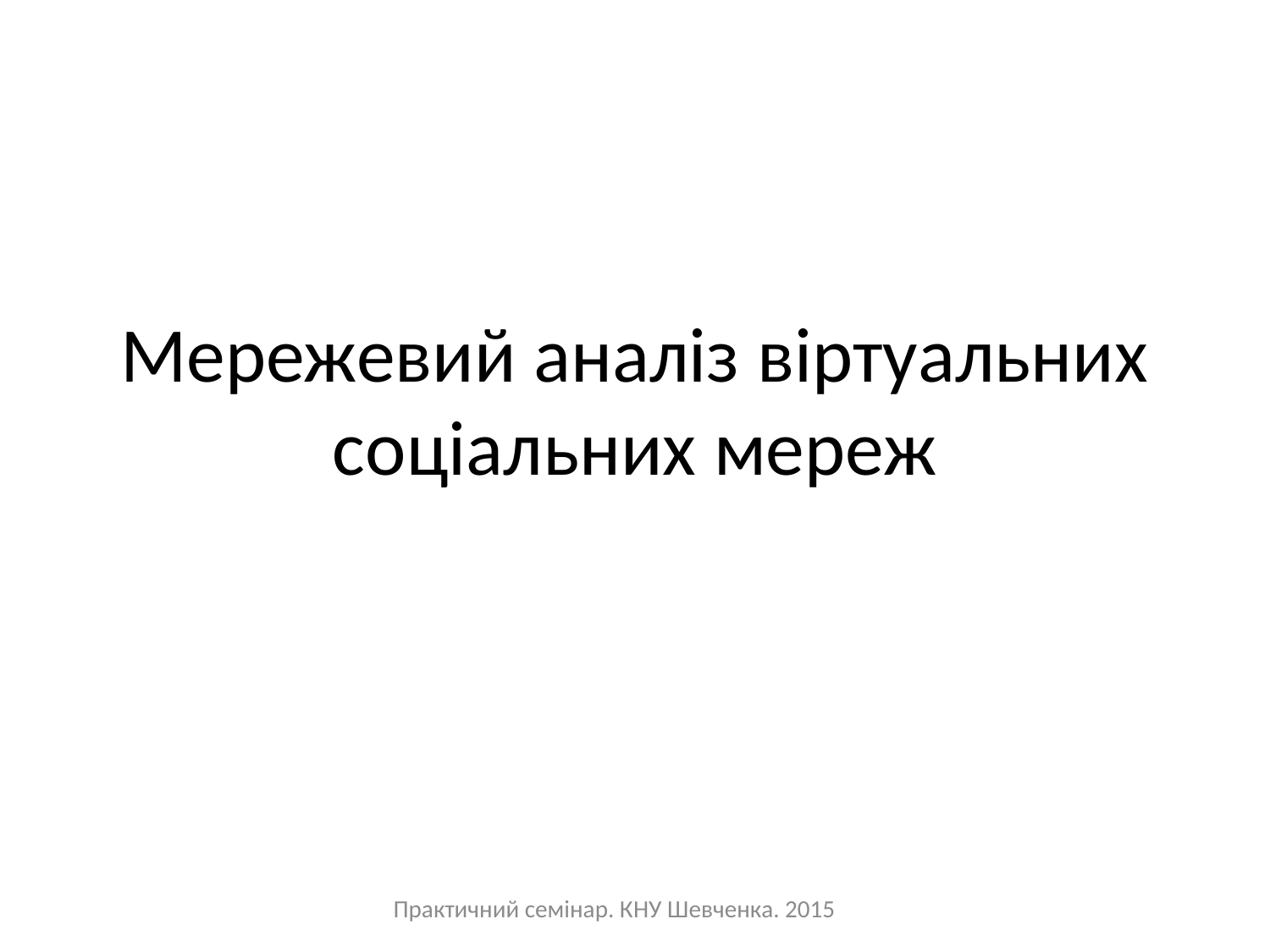

# Мережевий аналіз віртуальних соціальних мереж
Практичний семінар. КНУ Шевченка. 2015